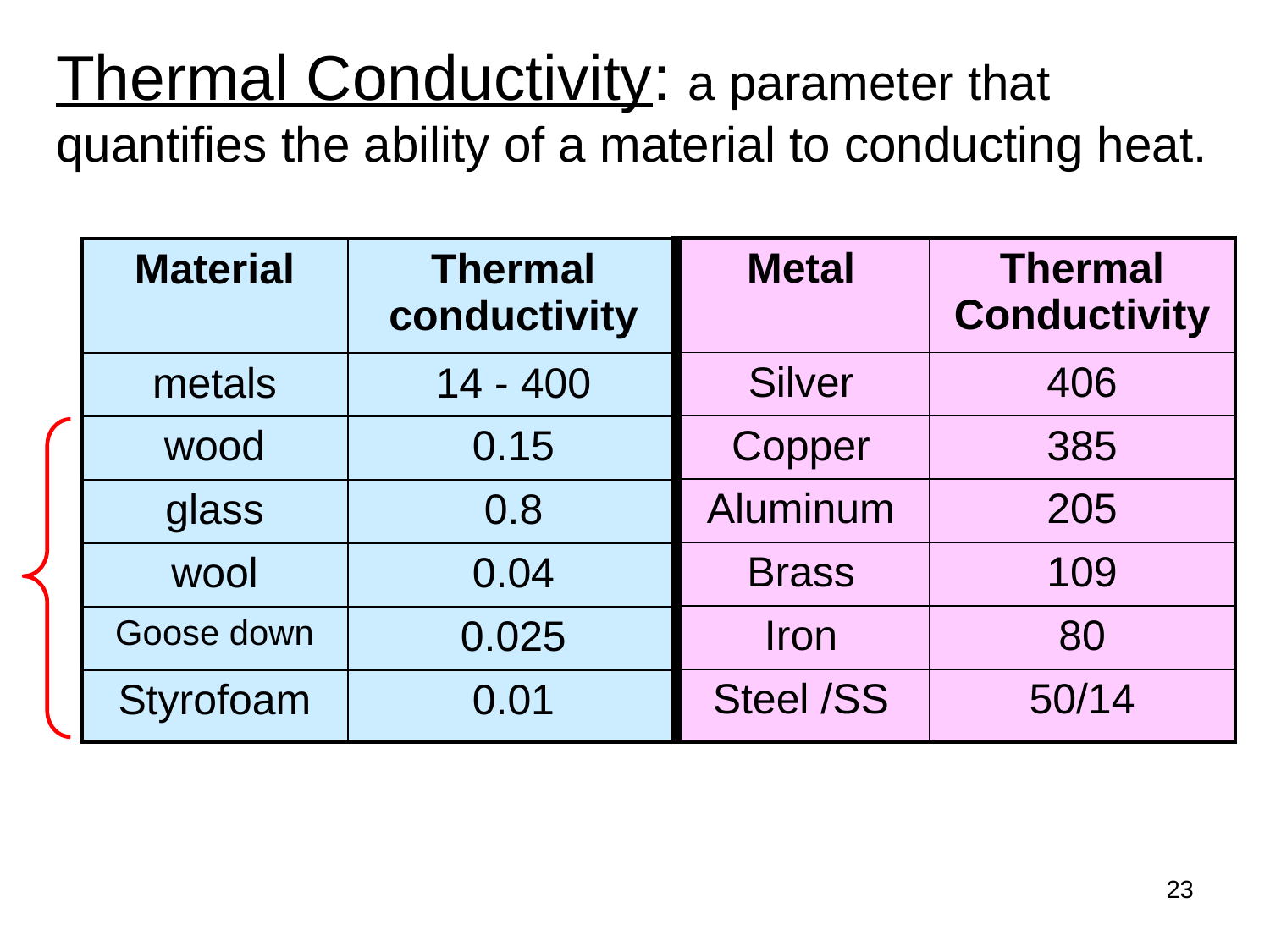

Thermal Conductivity: a parameter that
quantifies the ability of a material to conducting heat.
| Metal | Thermal Conductivity |
| --- | --- |
| Silver | 406 |
| Copper | 385 |
| Aluminum | 205 |
| Brass | 109 |
| Iron | 80 |
| Steel /SS | 50/14 |
| Material | Thermal conductivity |
| --- | --- |
| metals | 14 - 400 |
| wood | 0.15 |
| glass | 0.8 |
| wool | 0.04 |
| Goose down | 0.025 |
| Styrofoam | 0.01 |

23